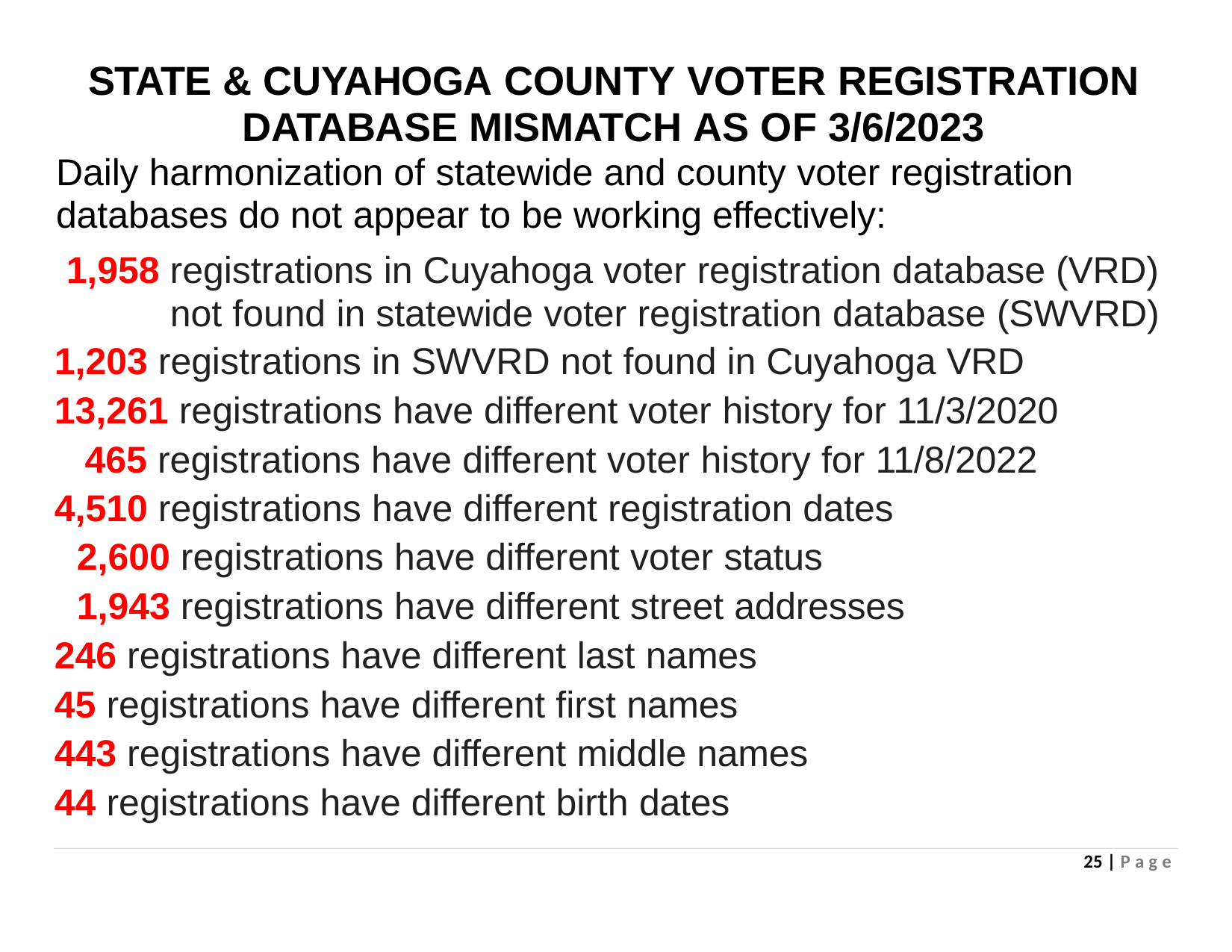

# STATE & CUYAHOGA COUNTY VOTER REGISTRATION DATABASE MISMATCH AS OF 3/6/2023
Daily harmonization of statewide and county voter registration databases do not appear to be working effectively:
1,958 registrations in Cuyahoga voter registration database (VRD) not found in statewide voter registration database (SWVRD)
1,203 registrations in SWVRD not found in Cuyahoga VRD
13,261 registrations have different voter history for 11/3/2020
465 registrations have different voter history for 11/8/2022
4,510 registrations have different registration dates 2,600 registrations have different voter status 1,943 registrations have different street addresses
246 registrations have different last names
45 registrations have different first names
443 registrations have different middle names
44 registrations have different birth dates
25 | P a g e